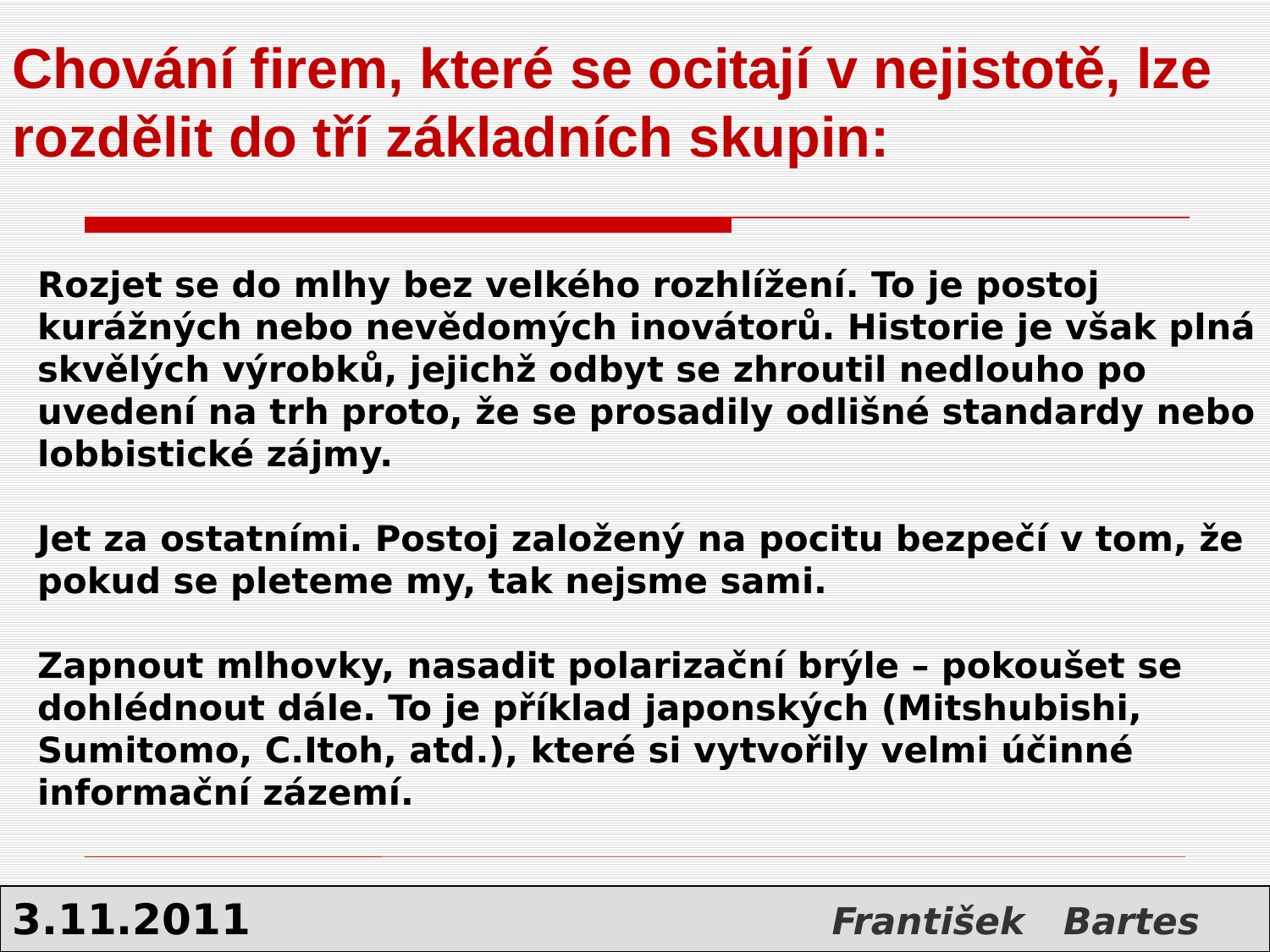

Chování firem, které se ocitají v nejistotě, lze rozdělit do tří základních skupin:
Rozjet se do mlhy bez velkého rozhlížení. To je postoj kurážných nebo nevědomých inovátorů. Historie je však plná skvělých výrobků, jejichž odbyt se zhroutil nedlouho po uvedení na trh proto, že se prosadily odlišné standardy nebo lobbistické zájmy.

Jet za ostatními. Postoj založený na pocitu bezpečí v tom, že pokud se pleteme my, tak nejsme sami.

Zapnout mlhovky, nasadit polarizační brýle – pokoušet se dohlédnout dále. To je příklad japonských (Mitshubishi, Sumitomo, C.Itoh, atd.), které si vytvořily velmi účinné informační zázemí.
3.11.2011                                             František   Bartes